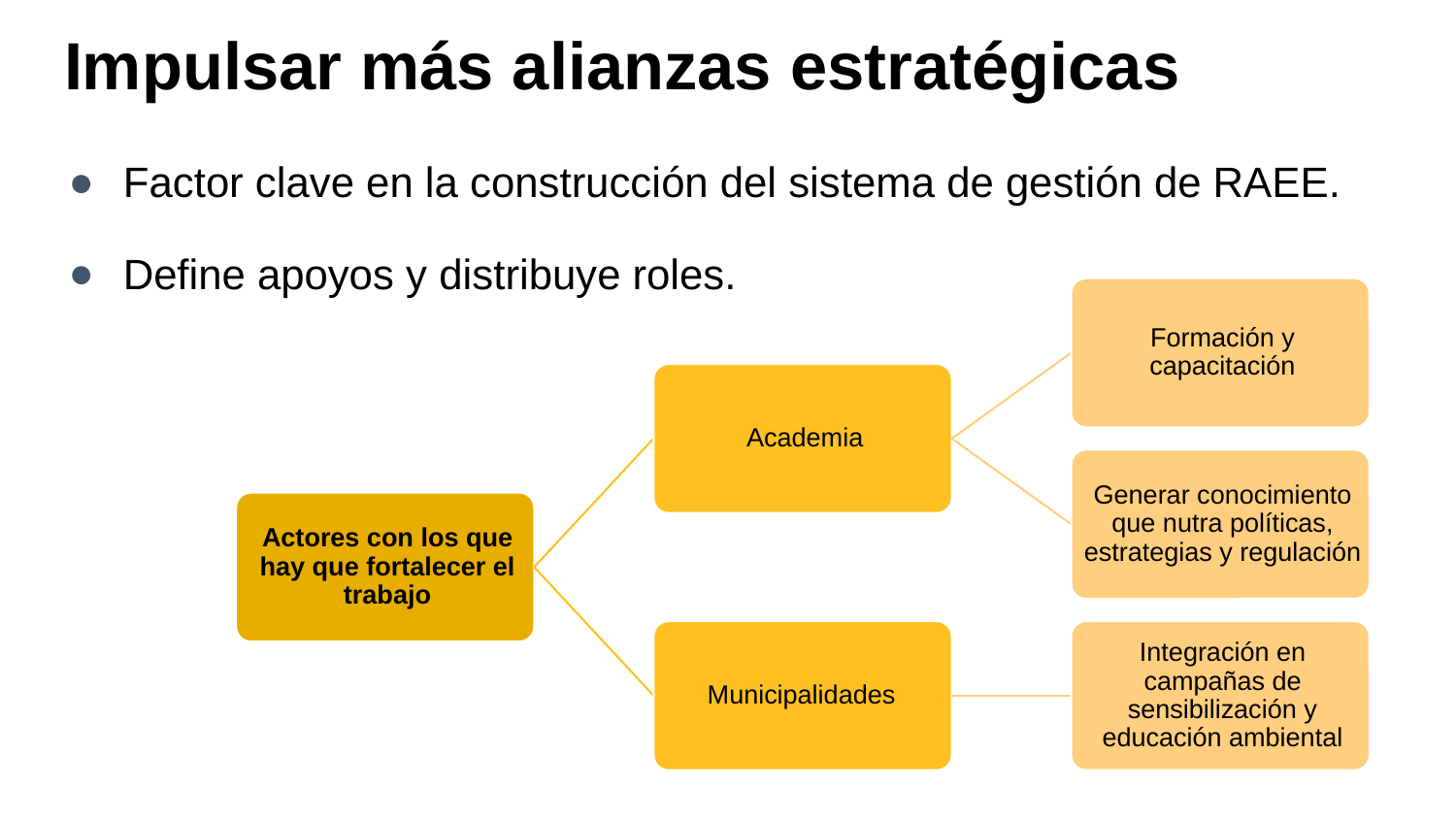

# Impulsar más alianzas estratégicas
Factor clave en la construcción del sistema de gestión de RAEE.

Define apoyos y distribuye roles.
Actores con los que hay que fortalecer el trabajo

Academia

Formación y capacitación

Generar conocimiento que nutra políticas, estrategias y regulación

Municipalidades

Integración en campañas de sensibilización y educación ambiental